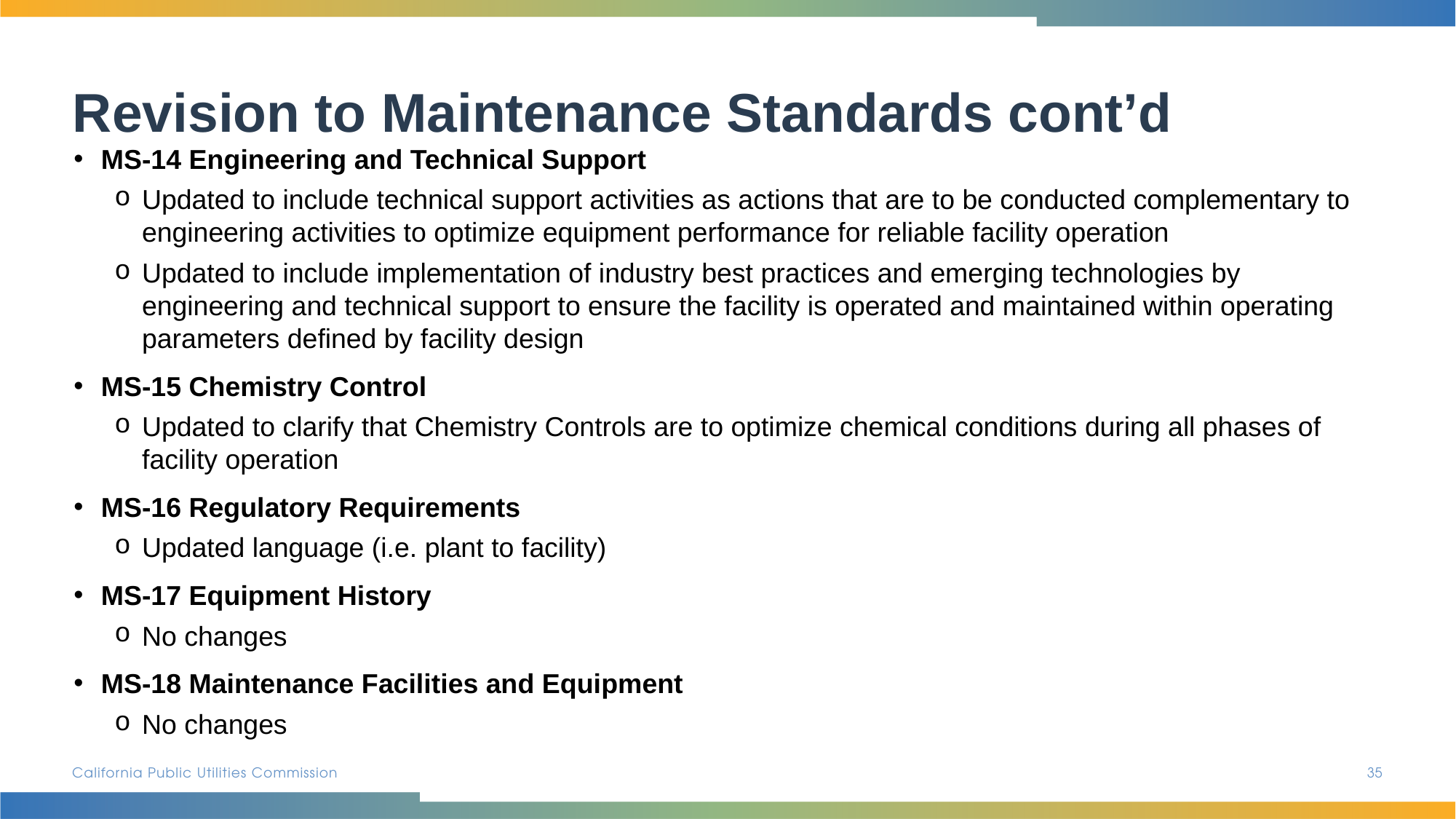

# Revision to Maintenance Standards cont’d
MS-14 Engineering and Technical Support
Updated to include technical support activities as actions that are to be conducted complementary to engineering activities to optimize equipment performance for reliable facility operation
Updated to include implementation of industry best practices and emerging technologies by engineering and technical support to ensure the facility is operated and maintained within operating parameters defined by facility design
MS-15 Chemistry Control
Updated to clarify that Chemistry Controls are to optimize chemical conditions during all phases of facility operation
MS-16 Regulatory Requirements
Updated language (i.e. plant to facility)
MS-17 Equipment History
No changes
MS-18 Maintenance Facilities and Equipment
No changes

35